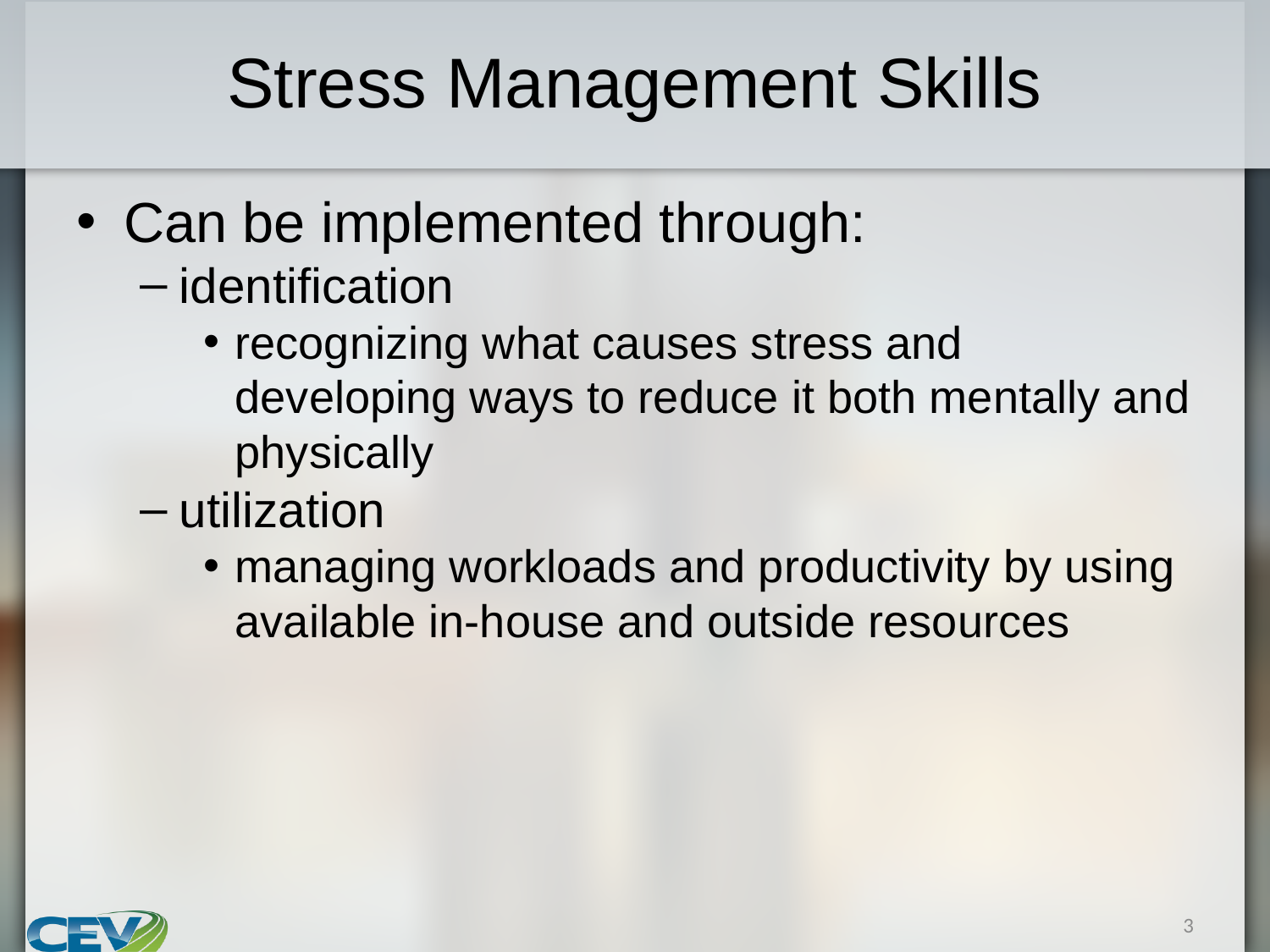

# Stress Management Skills
Can be implemented through:
identification
recognizing what causes stress and developing ways to reduce it both mentally and physically
utilization
managing workloads and productivity by using available in-house and outside resources
3